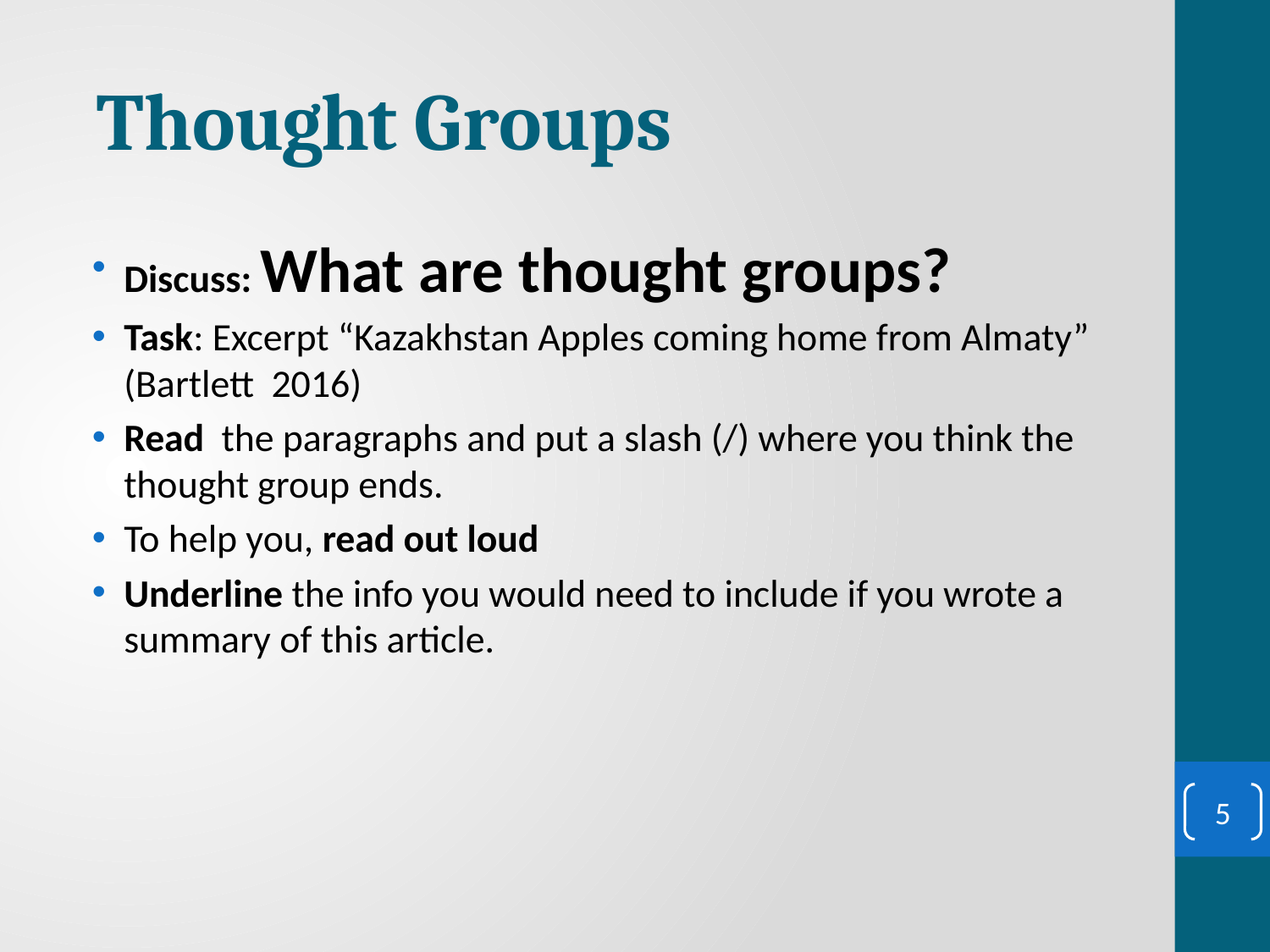

# Thought Groups
Discuss: What are thought groups?
Task: Excerpt “Kazakhstan Apples coming home from Almaty”   (Bartlett  2016)
Read  the paragraphs and put a slash (/) where you think the thought group ends.
To help you, read out loud
Underline the info you would need to include if you wrote a summary of this article.
5